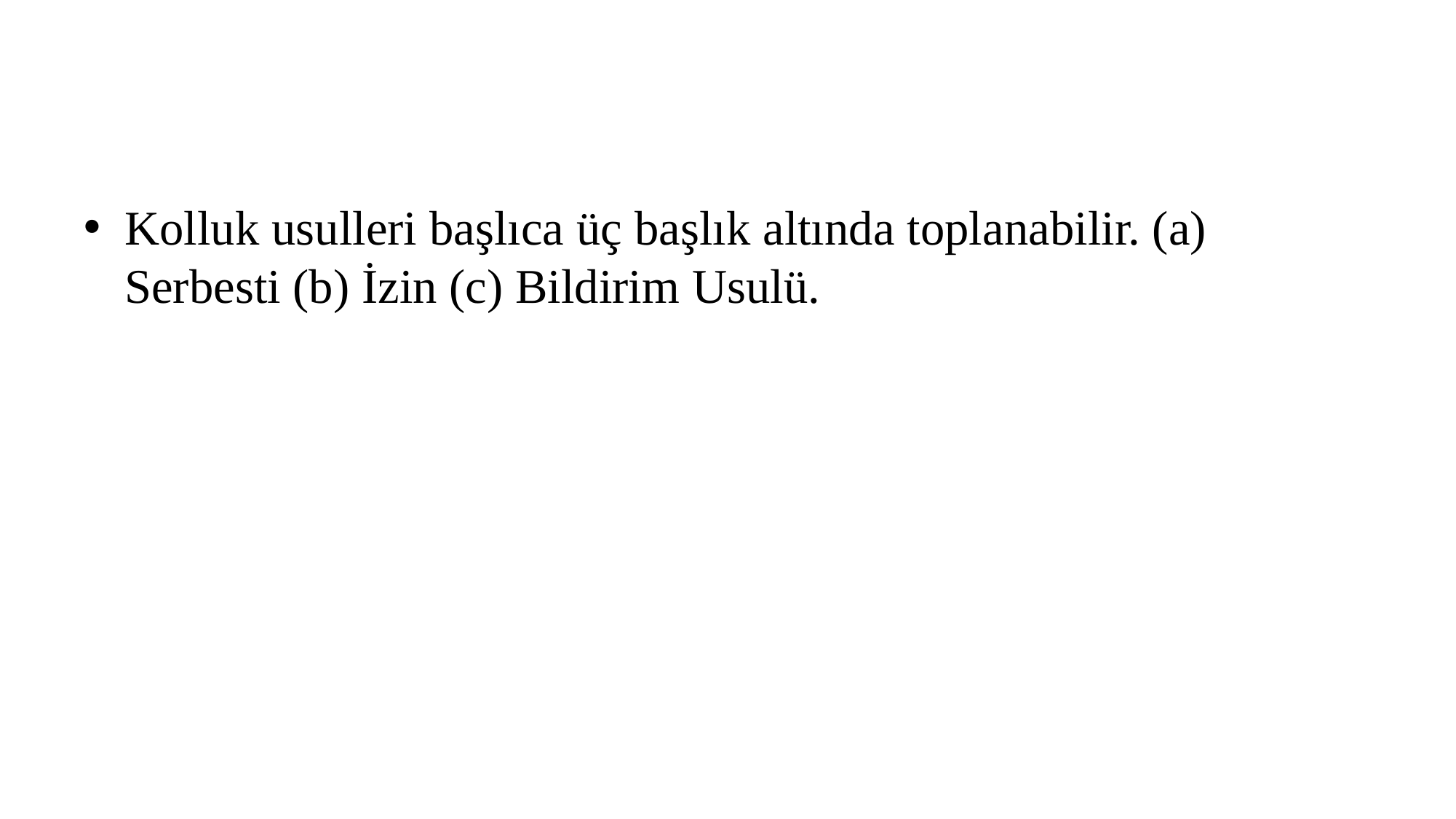

Kolluk usulleri başlıca üç başlık altında toplanabilir. (a) Serbesti (b) İzin (c) Bildirim Usulü.